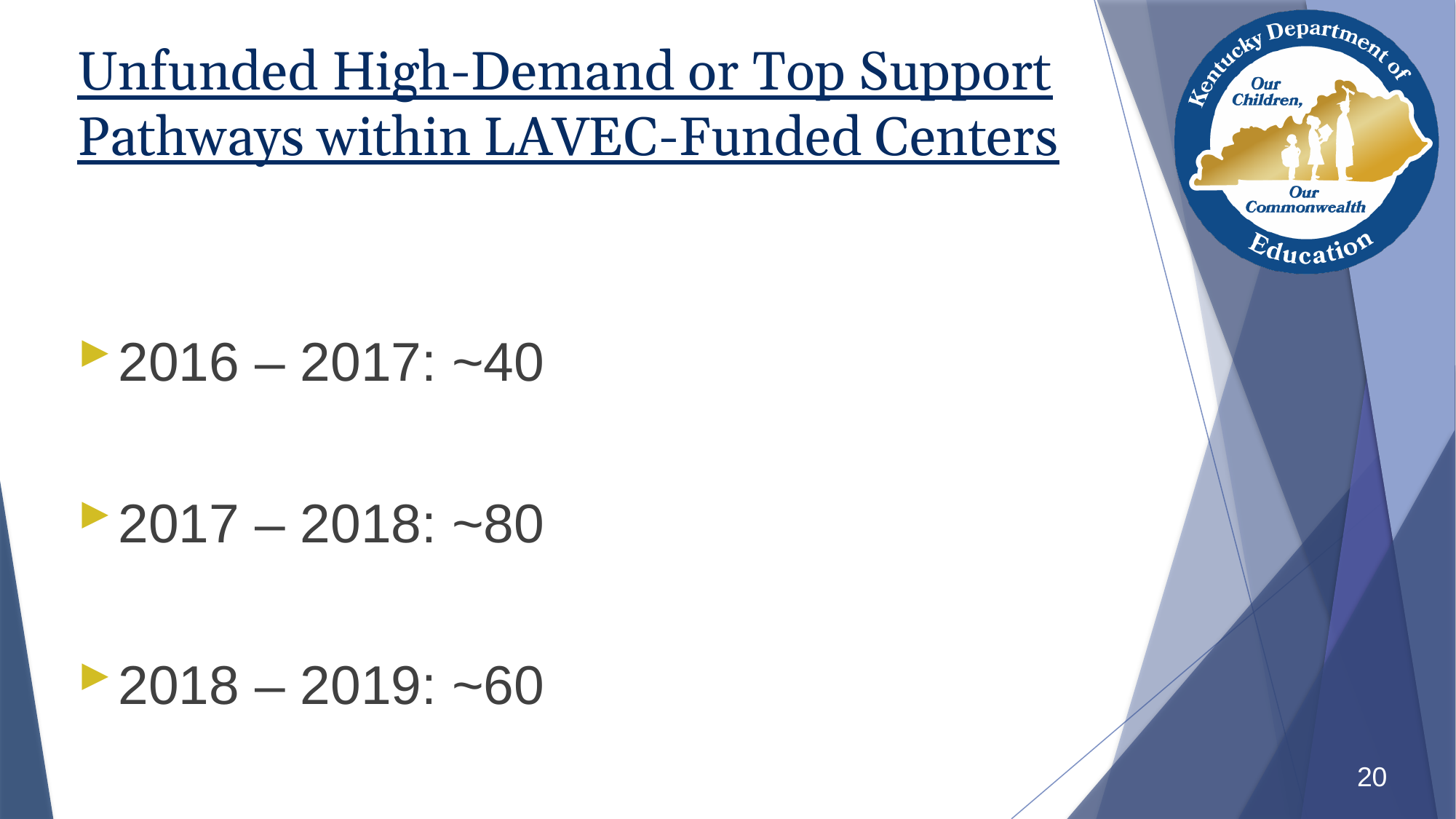

# Unfunded High-Demand or Top Support Pathways within LAVEC-Funded Centers

2016 – 2017: ~40

2017 – 2018: ~80

2018 – 2019: ~60
20